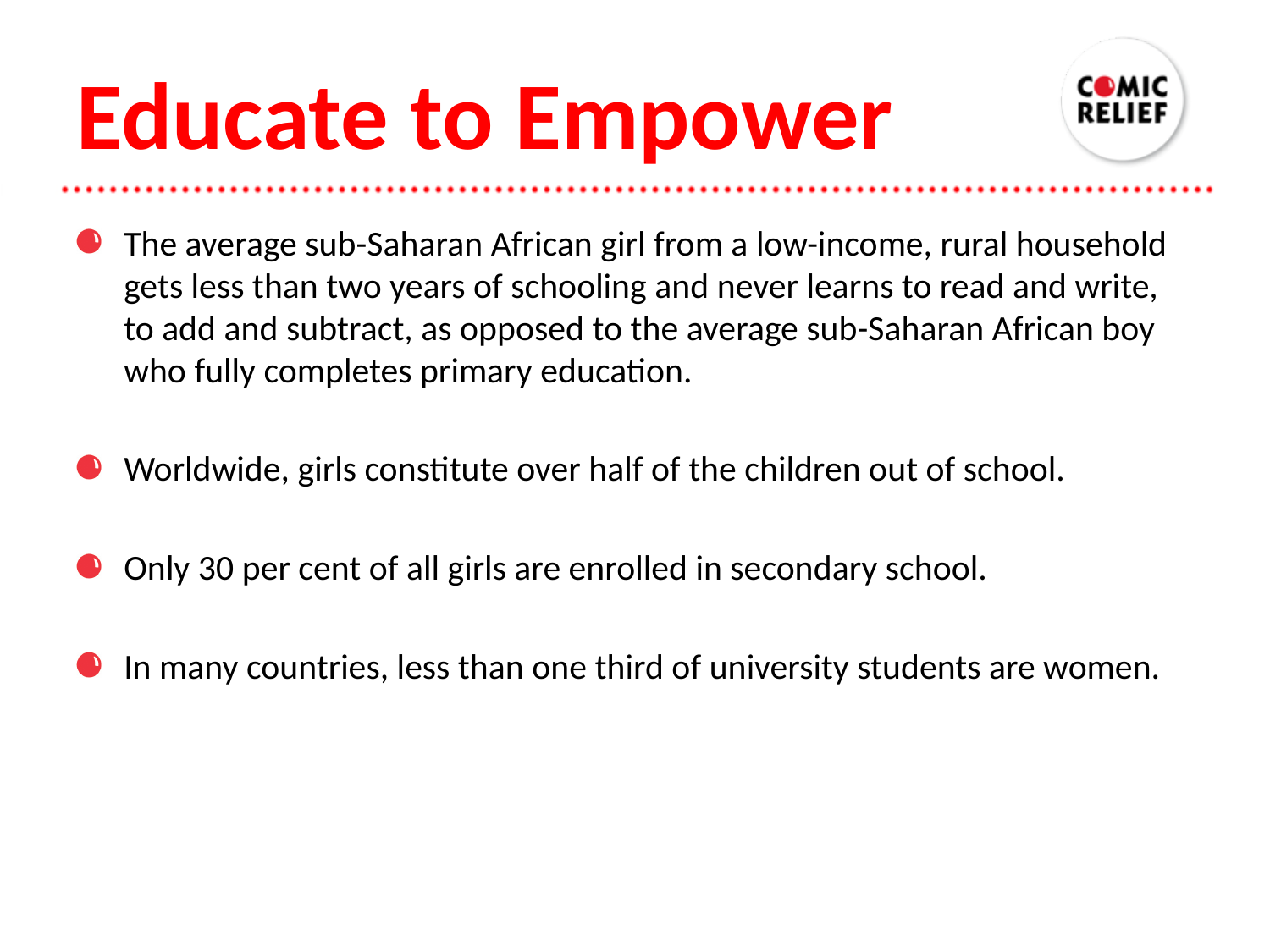

Educate to Empower
The average sub-Saharan African girl from a low-income, rural household gets less than two years of schooling and never learns to read and write, to add and subtract, as opposed to the average sub-Saharan African boy who fully completes primary education.

Worldwide, girls constitute over half of the children out of school.

Only 30 per cent of all girls are enrolled in secondary school.

In many countries, less than one third of university students are women.